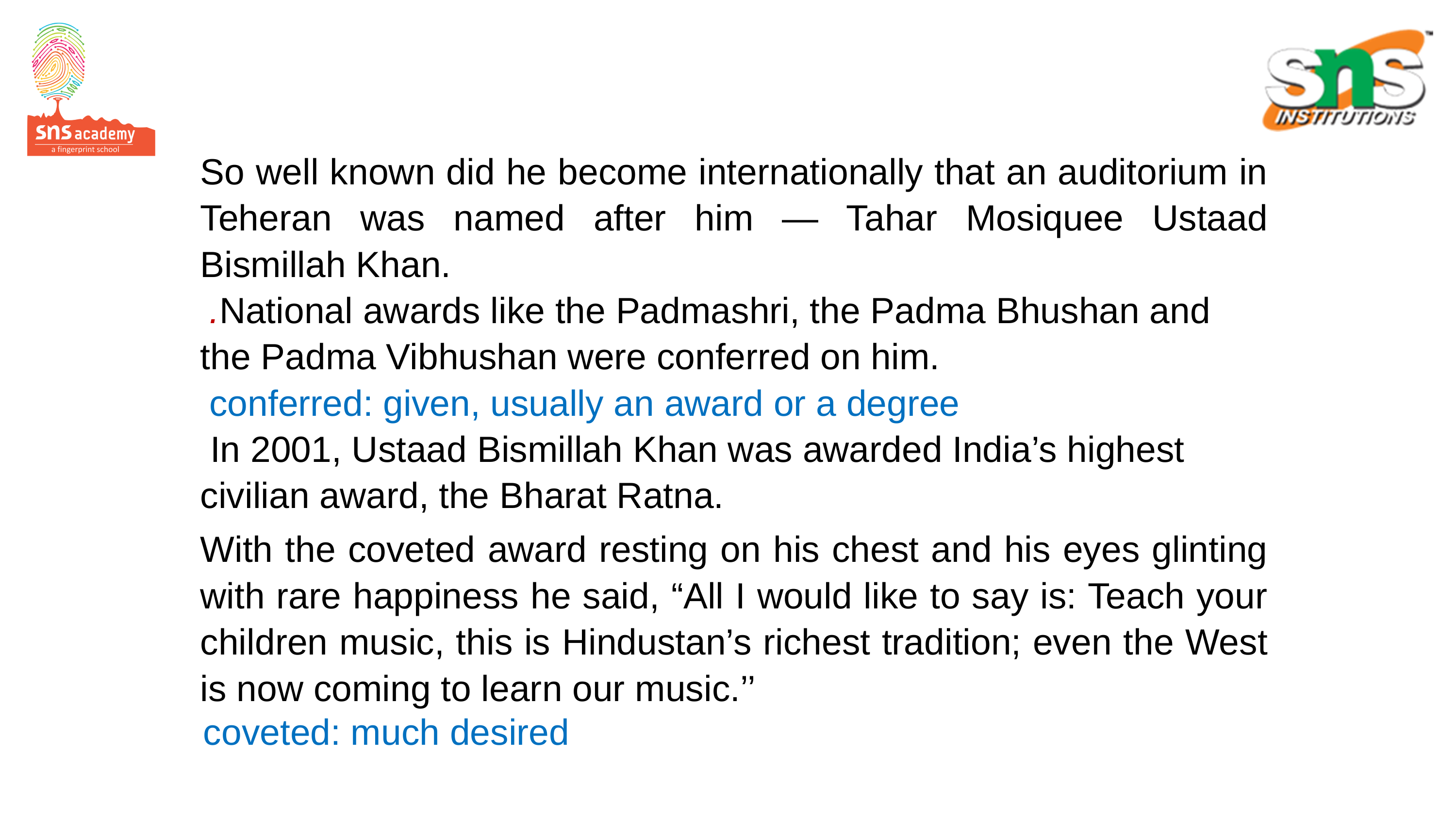

So well known did he become internationally that an auditorium in Teheran was named after him — Tahar Mosiquee Ustaad Bismillah Khan.
 .National awards like the Padmashri, the Padma Bhushan and the Padma Vibhushan were conferred on him.
 conferred: given, usually an award or a degree
 In 2001, Ustaad Bismillah Khan was awarded India’s highest civilian award, the Bharat Ratna.
With the coveted award resting on his chest and his eyes glinting with rare happiness he said, “All I would like to say is: Teach your children music, this is Hindustan’s richest tradition; even the West is now coming to learn our music.’’
 coveted: much desired